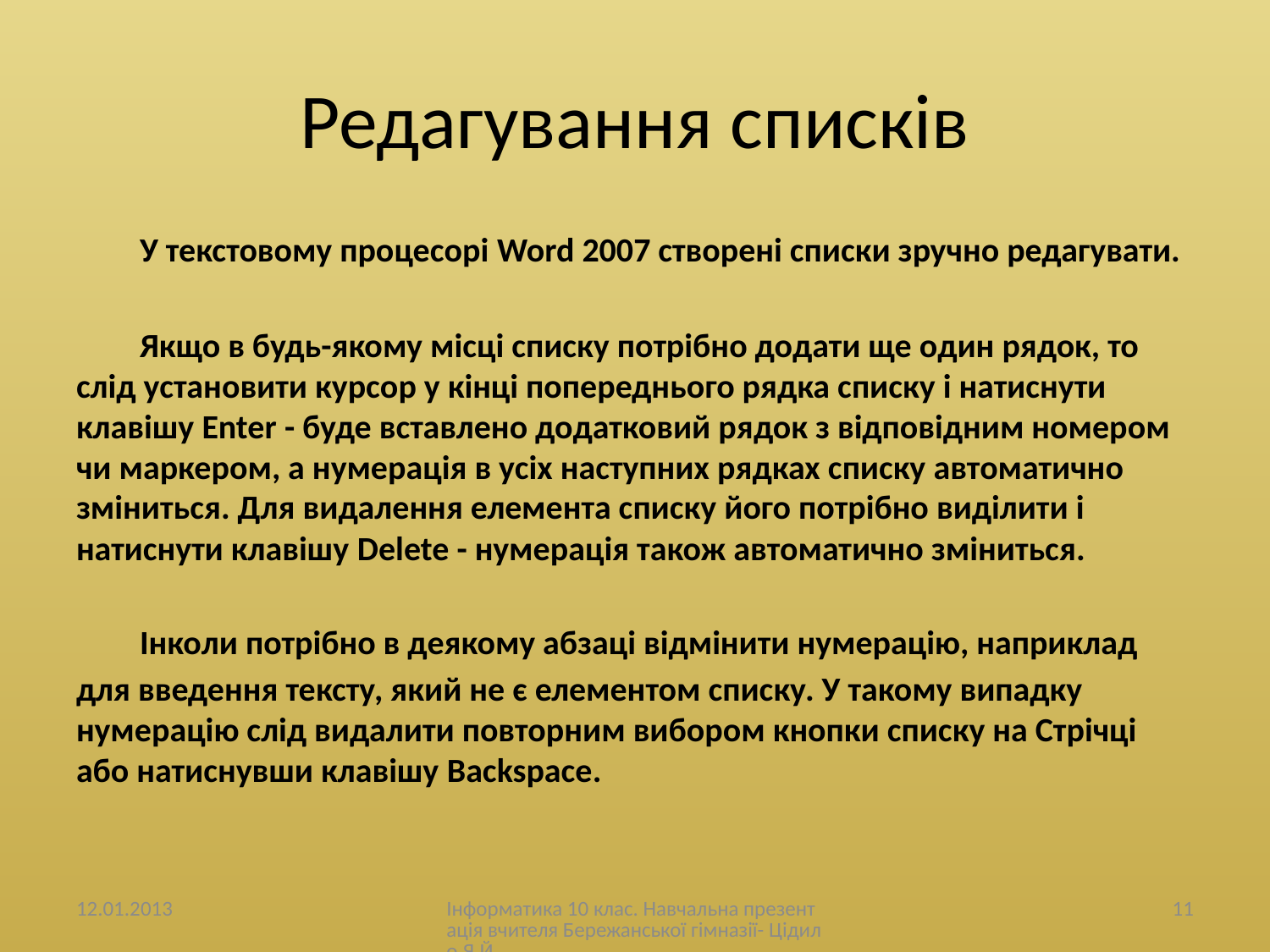

# Редагування списків
У текстовому процесорі Word 2007 створені списки зручно редагувати.

Якщо в будь-якому місці списку потрібно додати ще один рядок, то слід установити курсор у кінці попереднього рядка списку і натиснути клавішу Enter - буде вставлено додатковий рядок з відповідним номером чи маркером, а нумерація в усіх наступних рядках списку автоматично зміниться. Для видалення елемента списку його потрібно виділити і натиснути клавішу Delete - нумерація також автоматично зміниться.

Інколи потрібно в деякому абзаці відмінити нумерацію, наприклад для введення тексту, який не є елементом списку. У такому випадку нумерацію слід видалити повторним вибором кнопки списку на Стрічці або натиснувши клавішу Backspace.

12.01.2013
Інформатика 10 клас. Навчальна презентація вчителя Бережанської гімназії- Цідило Я.Й.
11